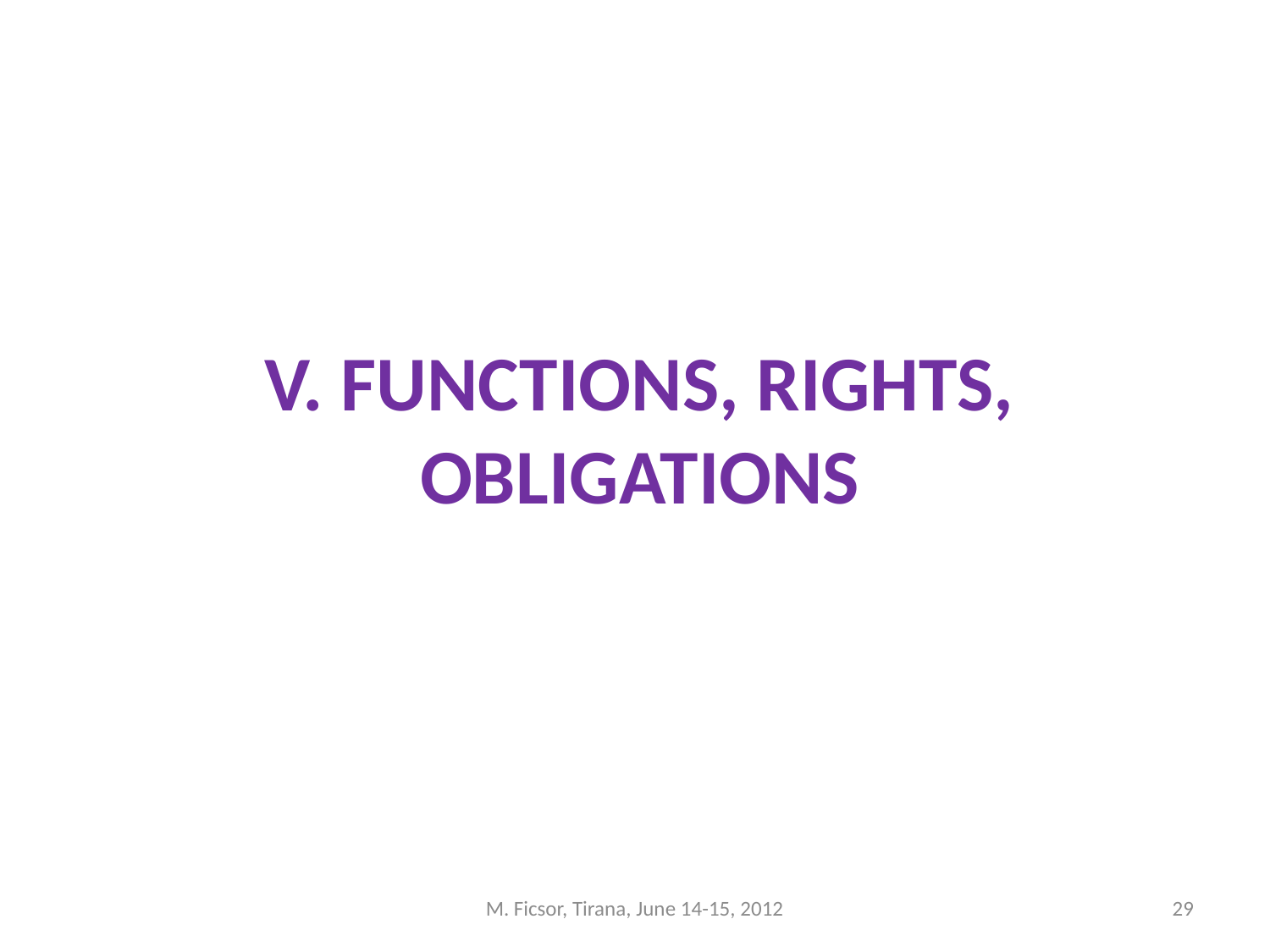

V. FUNCTIONS, RIGHTS, OBLIGATIONS
M. Ficsor, Tirana, June 14-15, 2012
29